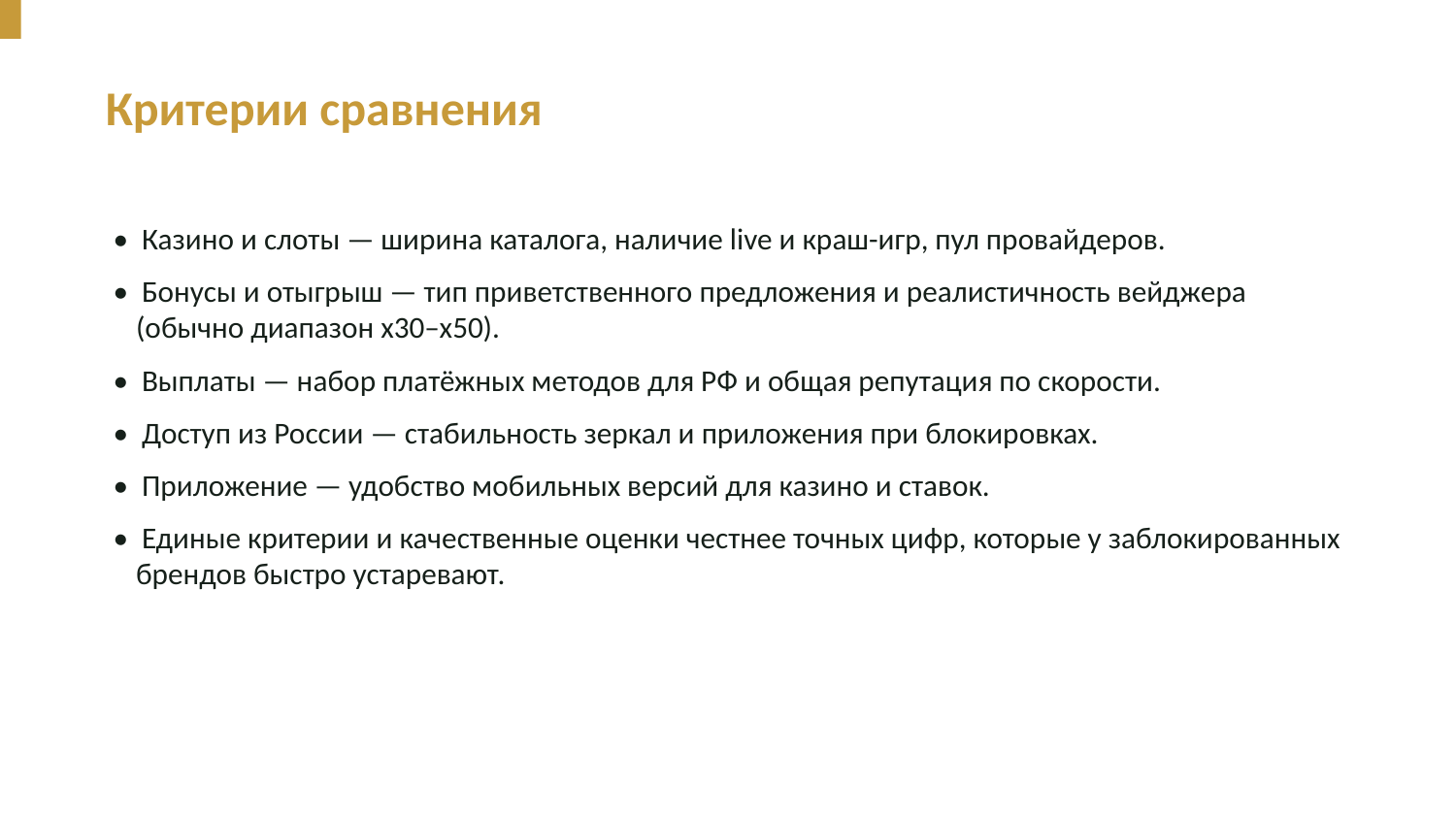

Критерии сравнения
•  Казино и слоты — ширина каталога, наличие live и краш-игр, пул провайдеров.
•  Бонусы и отыгрыш — тип приветственного предложения и реалистичность вейджера (обычно диапазон x30–x50).
•  Выплаты — набор платёжных методов для РФ и общая репутация по скорости.
•  Доступ из России — стабильность зеркал и приложения при блокировках.
•  Приложение — удобство мобильных версий для казино и ставок.
•  Единые критерии и качественные оценки честнее точных цифр, которые у заблокированных брендов быстро устаревают.